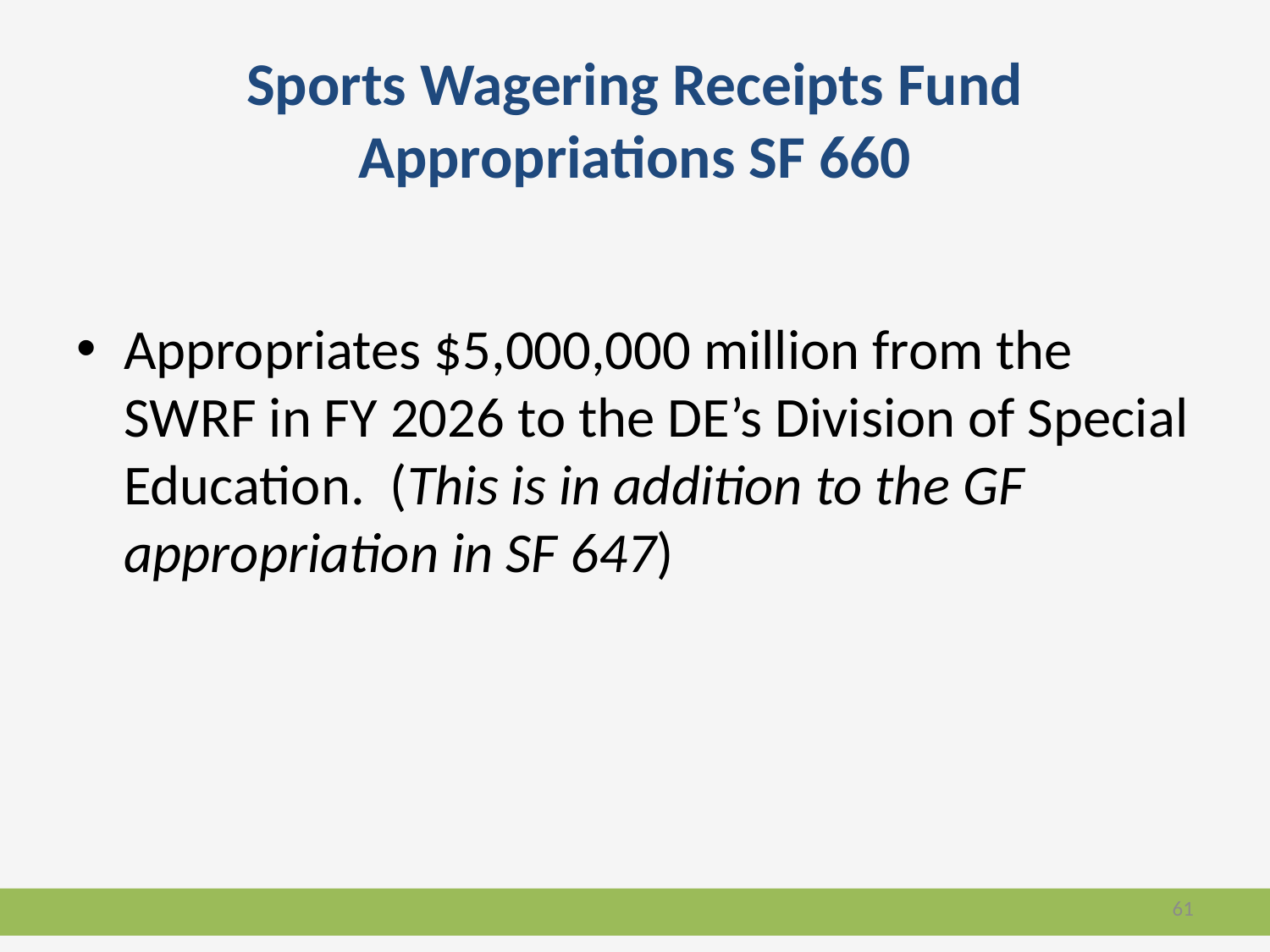

# Sports Wagering Receipts Fund Appropriations SF 660
Appropriates $5,000,000 million from the SWRF in FY 2026 to the DE’s Division of Special Education.  (This is in addition to the GF appropriation in SF 647)
61